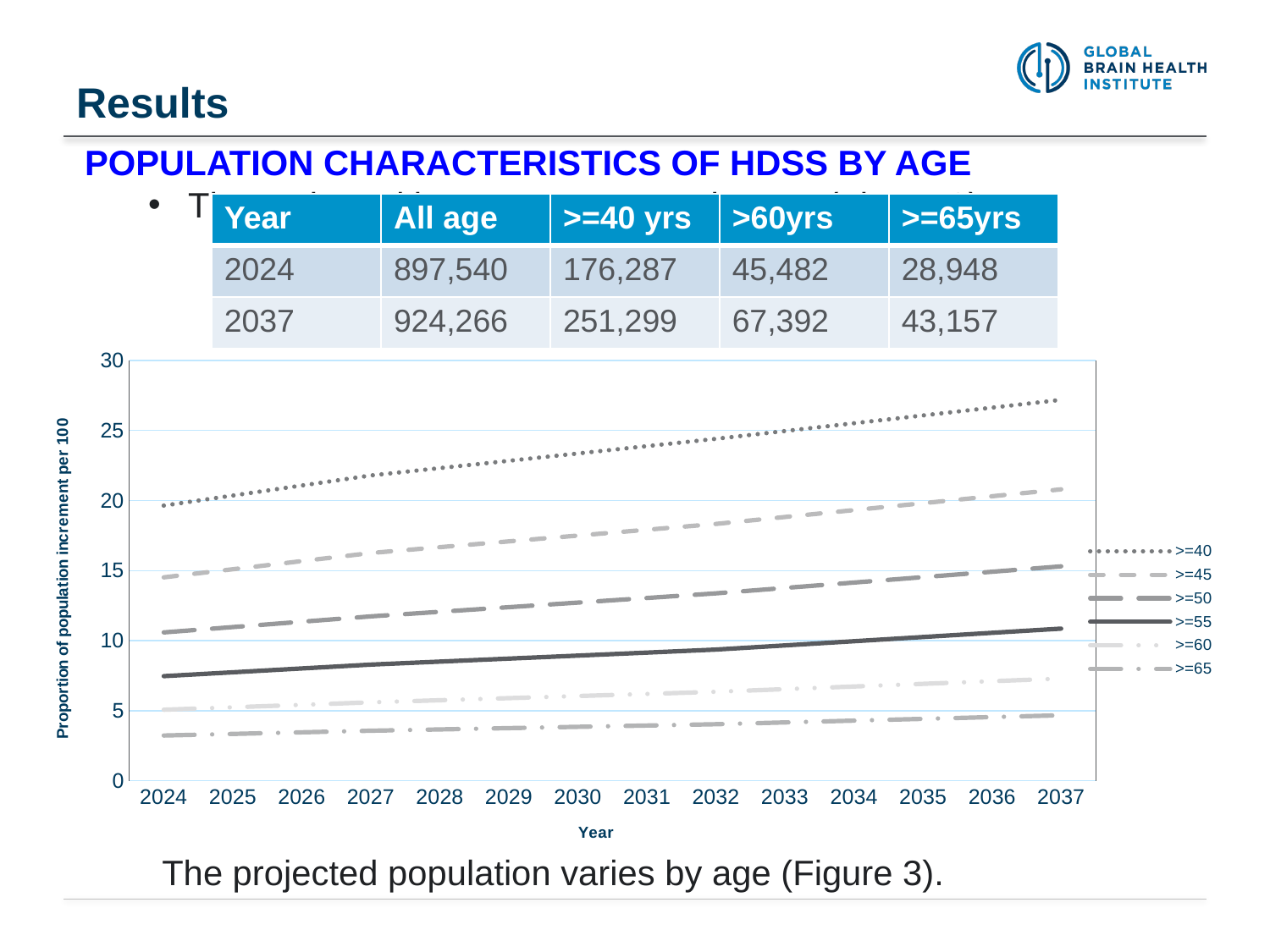

# Results
Population characteristics of HDSS by age
The projected increase may vary by age (Figure 3).
| Year | All age | >=40 yrs | >60yrs | >=65yrs |
| --- | --- | --- | --- | --- |
| 2024 | 897,540 | 176,287 | 45,482 | 28,948 |
| 2037 | 924,266 | 251,299 | 67,392 | 43,157 |

### Chart

| Category | >=40 | >=45 | >=50 | >=55 | >=60 | >=65 |
|---|---|---|---|---|---|---|
| 2024 | 19.641138812529 | 14.51732547653169 | 10.586070132741373 | 7.464827806599707 | 5.067380894391252 | 3.2247363508239477 |
| 2025 | 20.358171853780064 | 15.09684327753791 | 10.967018605527967 | 7.739128513544534 | 5.242530046181492 | 3.339171811845392 |
| 2026 | 21.075204895031124 | 15.67636107854413 | 11.347967078314559 | 8.01342922048936 | 5.417679197971732 | 3.4536072728668357 |
| 2027 | 21.792237936282188 | 16.25587887955035 | 11.728915551101153 | 8.28772992743419 | 5.592828349761972 | 3.5680427338882796 |
| 2028 | 22.315037000028386 | 16.67124567035273 | 12.05844569235392 | 8.502089092137082 | 5.743325816423392 | 3.660956103554855 |
| 2029 | 22.83783606377458 | 17.086612461155106 | 12.387975833606689 | 8.716448256839973 | 5.893823283084812 | 3.753869473221431 |
| 2030 | 23.360635127520776 | 17.501979251957483 | 12.717505974859456 | 8.930807421542864 | 6.044320749746233 | 3.8467828428880058 |
| 2031 | 23.88343419126697 | 17.91734604275986 | 13.047036116112224 | 9.145166586245756 | 6.194818216407654 | 3.9396962125545816 |
| 2032 | 24.40623325501317 | 18.33271283356223 | 13.376566257364988 | 9.359525750948645 | 6.345315683069074 | 4.0326095822211565 |
| 2033 | 24.96279004635253 | 18.826251894061528 | 13.761762596397809 | 9.658373611260918 | 6.534541831652647 | 4.159953228524262 |
| 2034 | 25.51934683769189 | 19.319790954560826 | 14.146958935430629 | 9.957221471573192 | 6.7237679802362225 | 4.287296874827368 |
| 2035 | 26.07590362903125 | 19.813330015060124 | 14.532155274463449 | 10.256069331885461 | 6.912994128819797 | 4.414640521130473 |
| 2036 | 26.632460420370613 | 20.306869075559423 | 14.91735161349627 | 10.554917192197735 | 7.102220277403372 | 4.54198416743358 |
| 2037 | 27.18901721170997 | 20.800408136058728 | 15.302547952529086 | 10.853765052510008 | 7.291446425986946 | 4.669327813736684 |
The projected population varies by age (Figure 3).